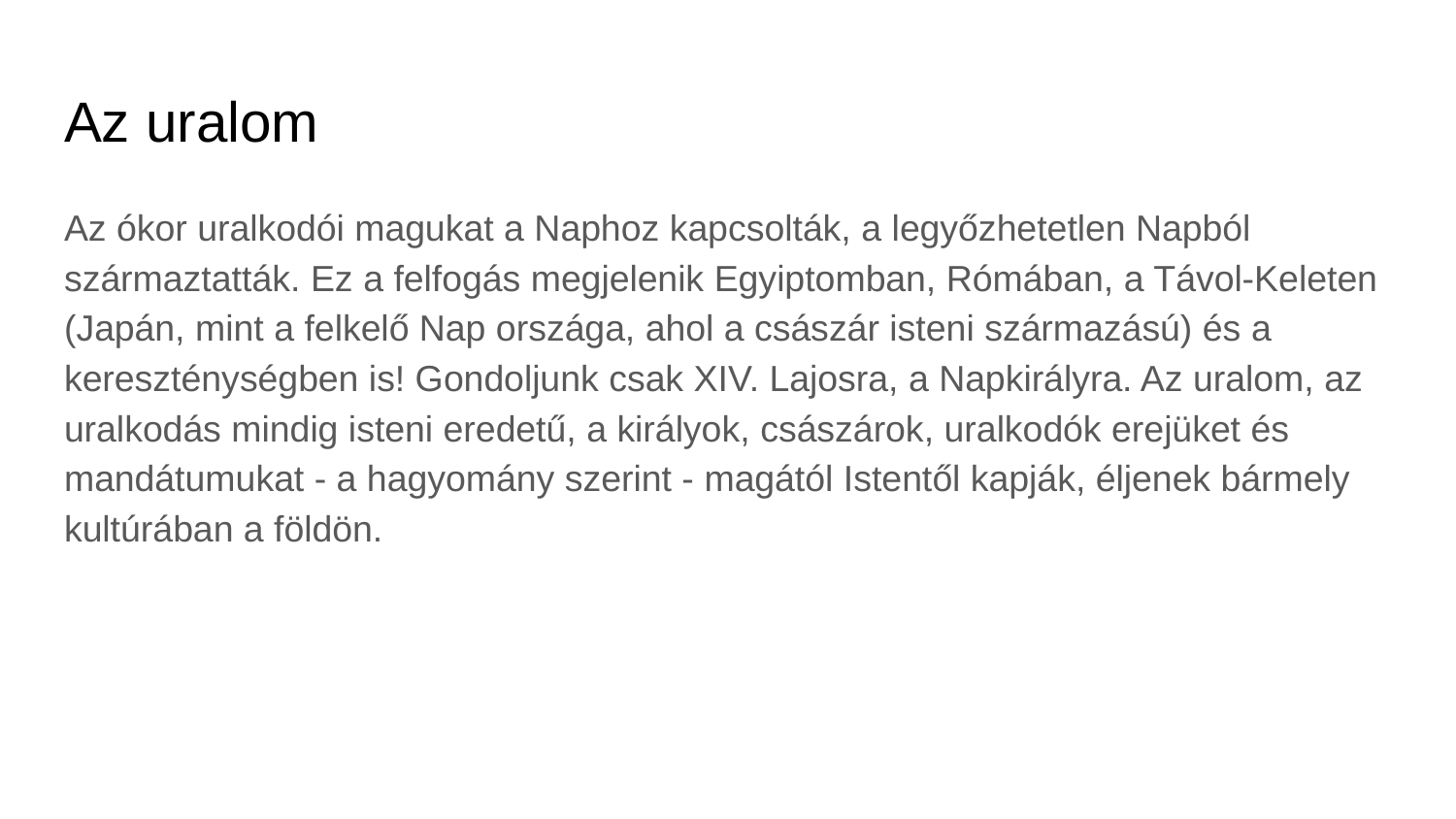

# Az uralom
Az ókor uralkodói magukat a Naphoz kapcsolták, a legyőzhetetlen Napból származtatták. Ez a felfogás megjelenik Egyiptomban, Rómában, a Távol-Keleten (Japán, mint a felkelő Nap országa, ahol a császár isteni származású) és a kereszténységben is! Gondoljunk csak XIV. Lajosra, a Napkirályra. Az uralom, az uralkodás mindig isteni eredetű, a királyok, császárok, uralkodók erejüket és mandátumukat - a hagyomány szerint - magától Istentől kapják, éljenek bármely kultúrában a földön.